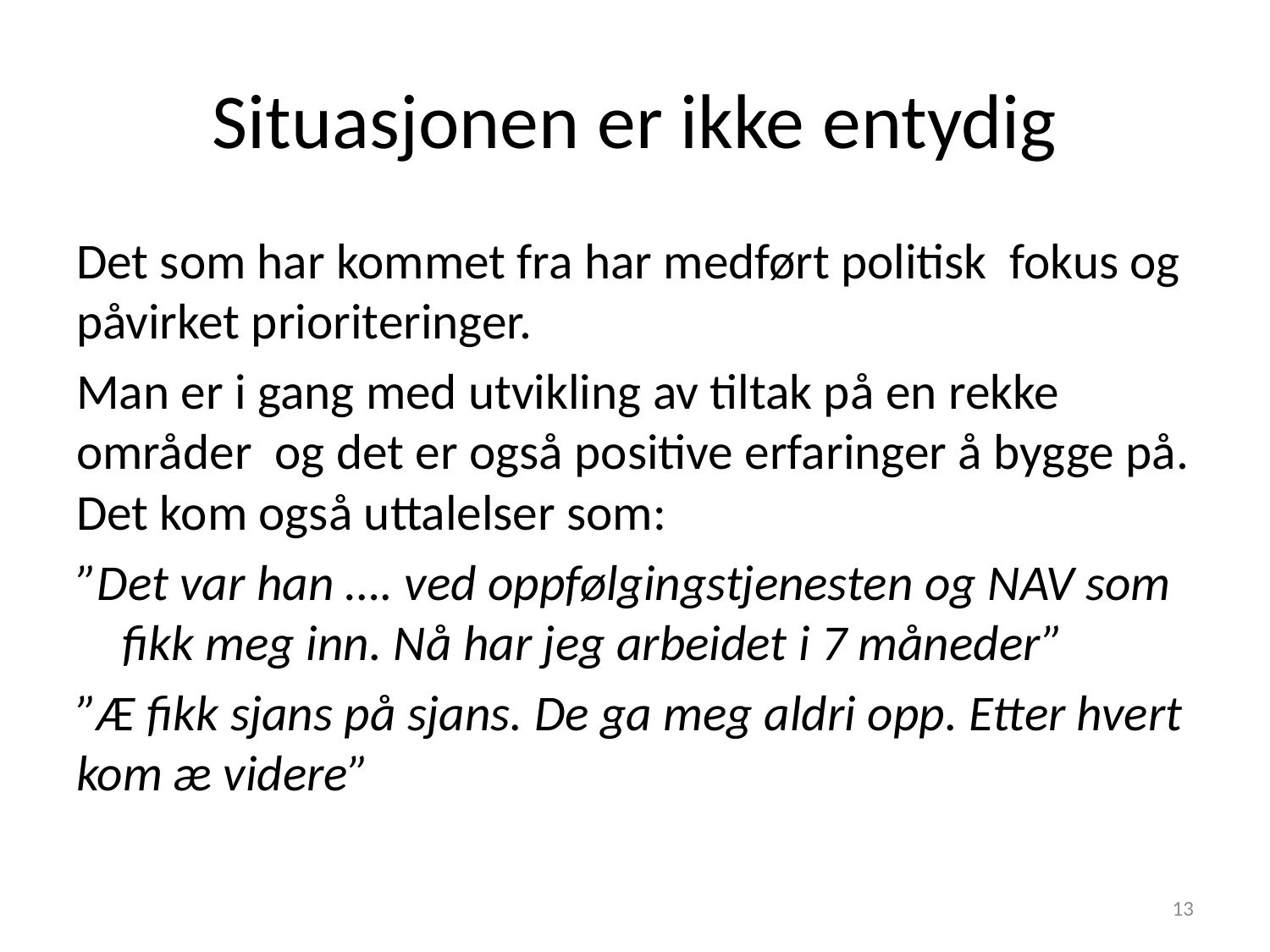

# Situasjonen er ikke entydig
Det som har kommet fra har medført politisk  fokus og påvirket prioriteringer.
Man er i gang med utvikling av tiltak på en rekke områder  og det er også positive erfaringer å bygge på. Det kom også uttalelser som:
”Det var han …. ved oppfølgingstjenesten og NAV som fikk meg inn. Nå har jeg arbeidet i 7 måneder”
”Æ fikk sjans på sjans. De ga meg aldri opp. Etter hvert kom æ videre”

13